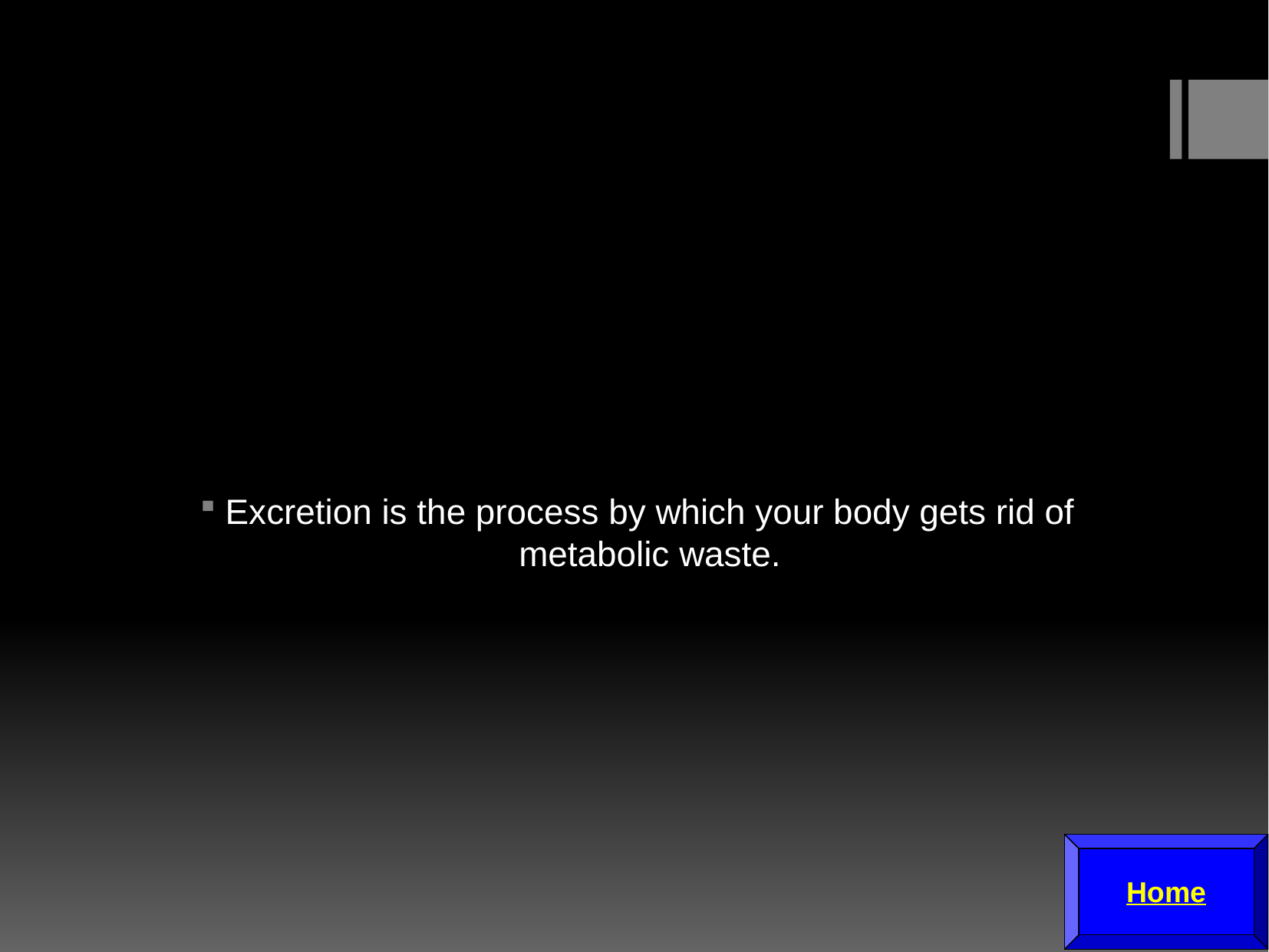

Excretion is the process by which your body gets rid of metabolic waste.
Home